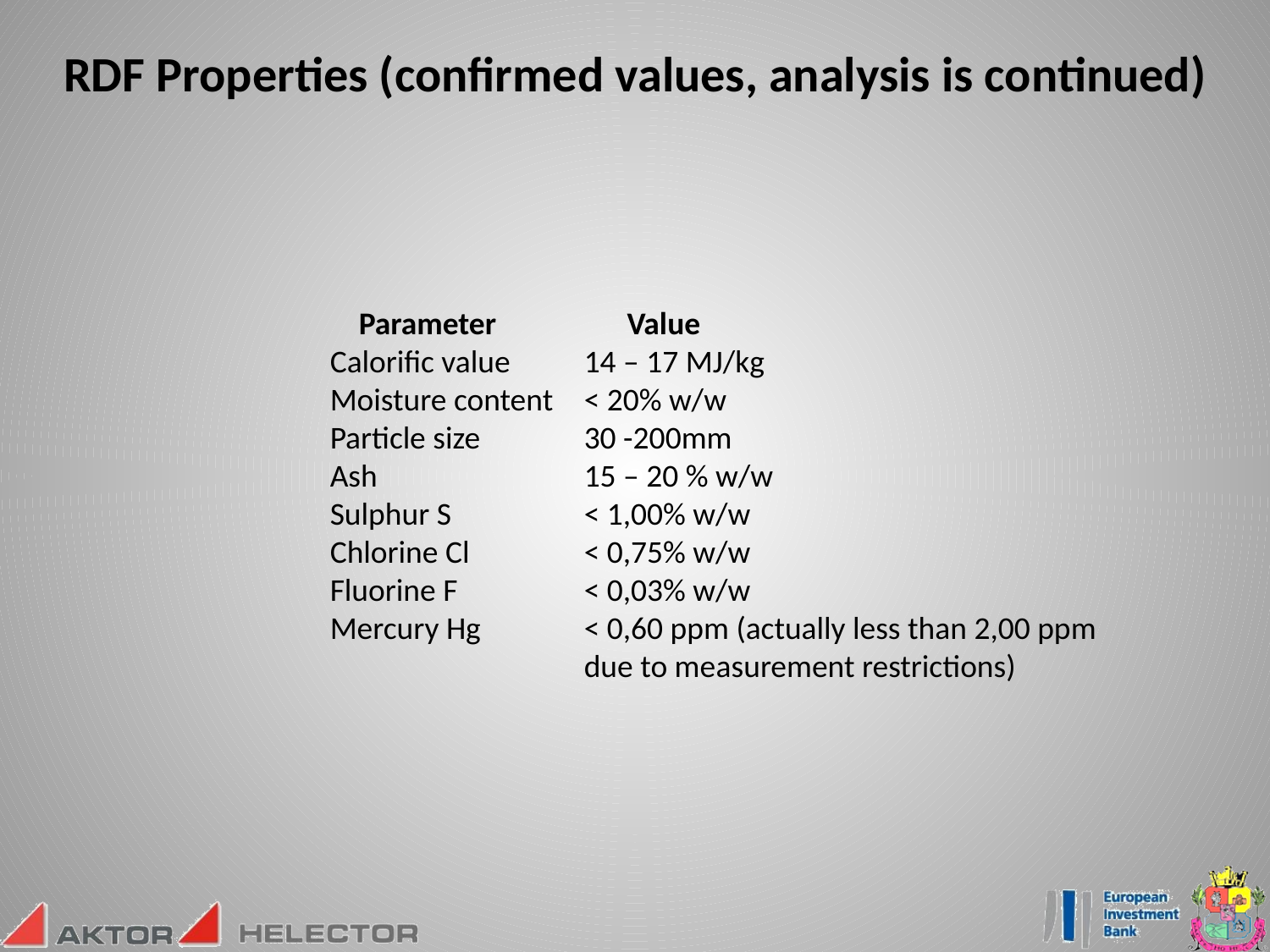

RDF Properties (confirmed values, analysis is continued)
    Parameter	      Value
Calorific value	14 – 17 MJ/kg
Moisture content	< 20% w/w
Particle size	30 -200mm
Ash		15 – 20 % w/w
Sulphur S		< 1,00% w/w
Chlorine Cl	< 0,75% w/w
Fluorine F	< 0,03% w/w
Mercury Hg	< 0,60 ppm (actually less than 2,00 ppm 		due to measurement restrictions)